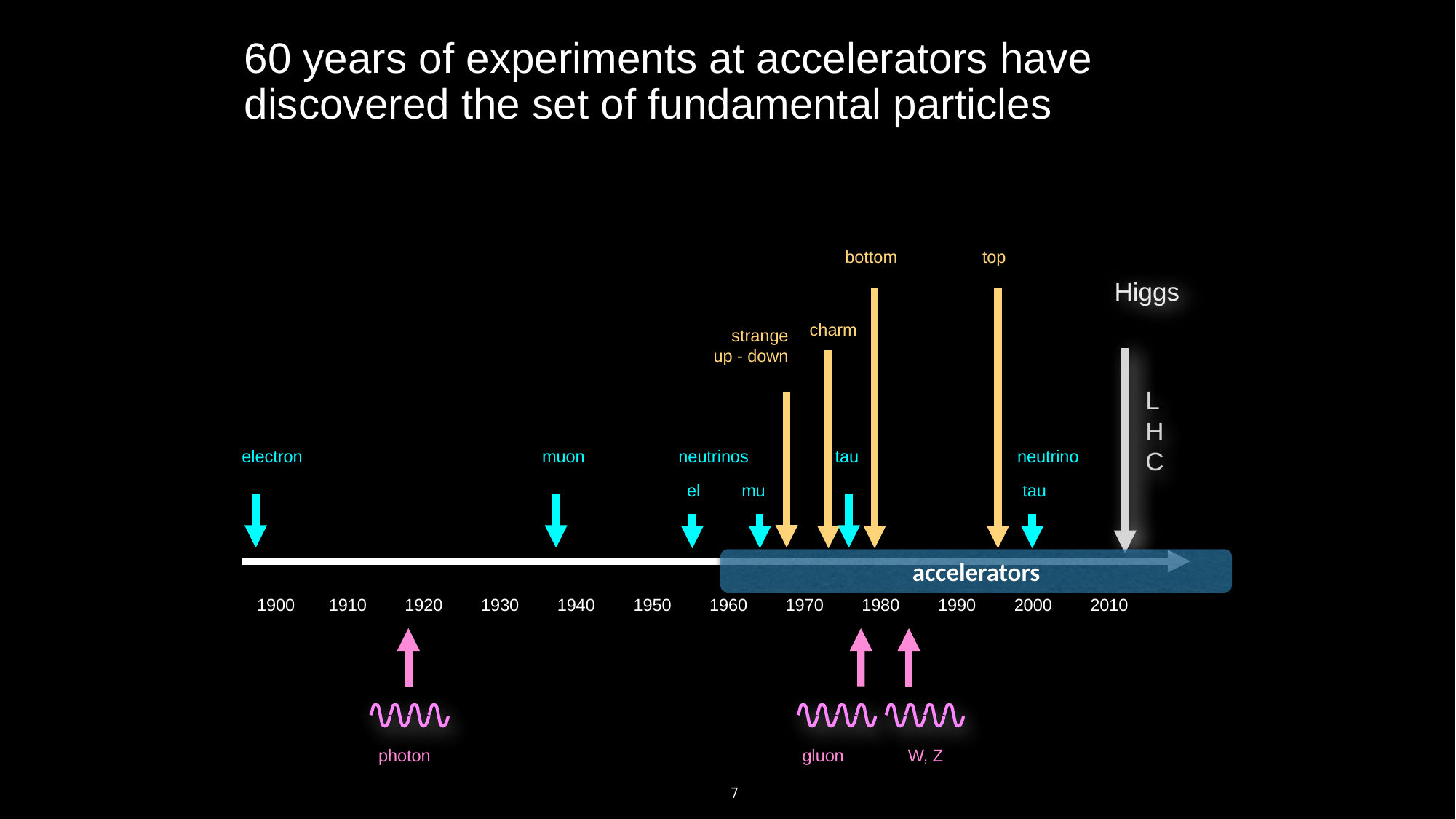

# 60 years of experiments at accelerators have discovered the set of fundamental particles
bottom
top
Higgs

L
H
C

strange
up - down
charm

electron
muon
neutrinos
tau
neutrino
el
mu
tau

1900
1910
1920
1930
1940
1950
1960
1970
1980
1990
2000
2010

photon
gluon
W, Z
accelerators
7